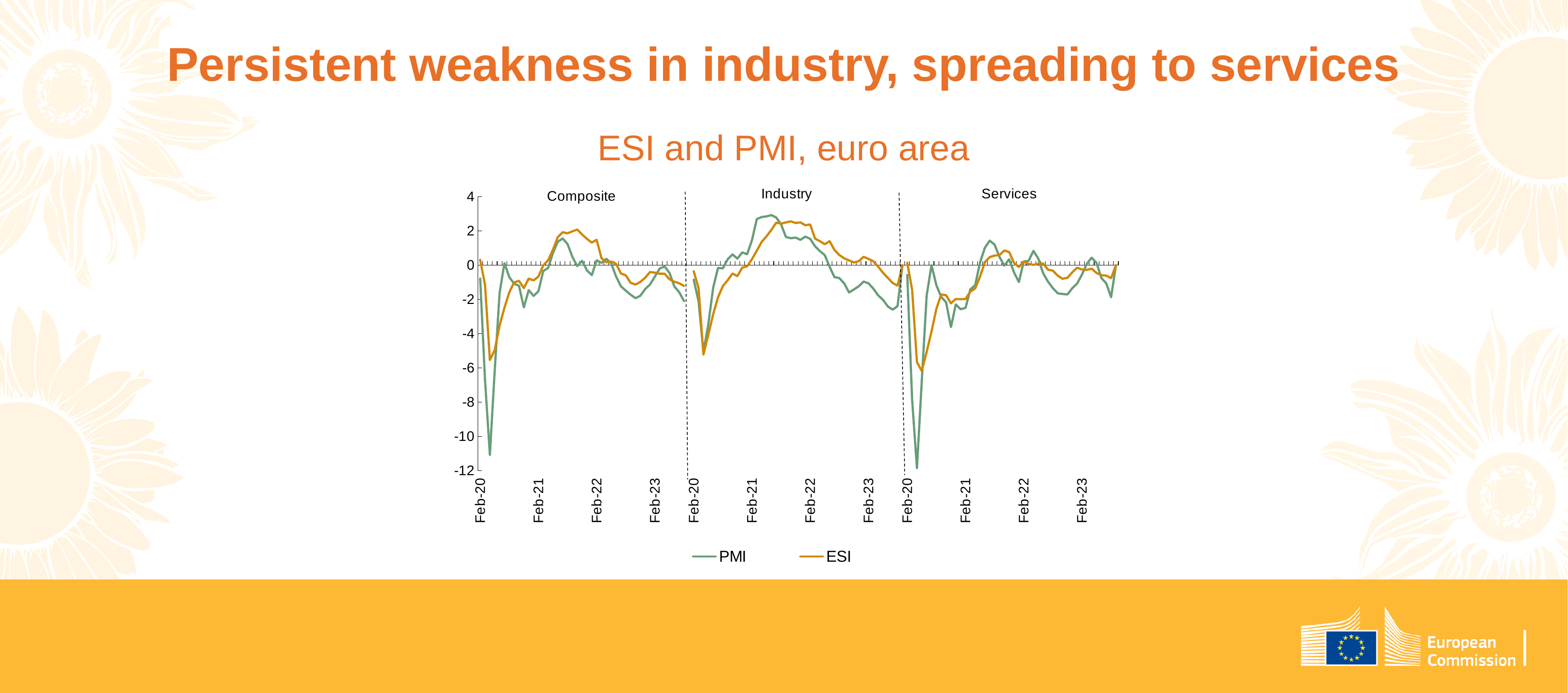

Persistent weakness in industry, spreading to services
ESI and PMI, euro area

### Chart

| Category | PMI | ESI | Industry | Industry | Services | Services |
|---|---|---|---|---|---|---|
| Feb-20 | -0.780092001764061 | 0.3138855458131512 | None | None | None | None |
|  | -6.7306138309415715 | -1.1456216984993624 | None | None | None | None |
|  | -11.090216441299283 | -5.549975418061903 | None | None | None | None |
|  | -6.133420914314415 | -4.955839725686898 | None | None | None | None |
|  | -1.6214990162193401 | -3.5221644679993838 | None | None | None | None |
|  | 0.12100869749507696 | -2.488885002999374 | None | None | None | None |
|  | -0.6969459682235283 | -1.5847654711243653 | None | None | None | None |
|  | -1.0811518581603825 | -1.0035457720618597 | None | None | None | None |
|  | -1.2048223809249516 | -0.9131338188743604 | None | None | None | None |
|  | -2.468689906597388 | -1.339361598186864 | None | None | None | None |
|  | -1.45374726818428 | -0.7839738857493592 | None | None | None | None |
|  | -1.7976270014255173 | -0.8873018322493598 | None | None | None | None |
| Feb-21 | -1.5243257851840692 | -0.6677299459368573 | None | None | None | None |
|  | -0.33935450405526785 | -0.009014286999351858 | None | None | None | None |
|  | -0.16283324321461914 | 0.2880535591881524 | None | None | None | None |
|  | 0.7213977409526863 | 0.9080212381881579 | None | None | None | None |
|  | 1.373633897030212 | 1.6442328570006652 | None | None | None | None |
|  | 1.5610379747619534 | 1.9283847098756666 | None | None | None | None |
|  | 1.2406163385662552 | 1.863804743313166 | None | None | None | None |
|  | 0.4855218677092069 | 1.9800486831256676 | None | None | None | None |
|  | -0.053031216027136875 | 2.0833766296256684 | None | None | None | None |
|  | 0.25713257066945283 | 1.7992247767506653 | None | None | None | None |
|  | -0.3010527898009163 | 1.5409049105006627 | None | None | None | None |
|  | -0.5818451815072592 | 1.3213330241881622 | None | None | None | None |
| Feb-22 | 0.2843653497461053 | 1.4892409372506634 | None | None | None | None |
|  | 0.13355572585301148 | 0.4042974990006524 | None | None | None | None |
|  | 0.3729952097721427 | 0.1718096193756506 | None | None | None | None |
|  | 0.1024146334236361 | 0.21055759931315057 | None | None | None | None |
|  | -0.6608360371907568 | 0.08139766618814936 | None | None | None | None |
|  | -1.235524416639256 | -0.4869060395618549 | None | None | None | None |
|  | -1.4873935565689977 | -0.5902339860618574 | None | None | None | None |
|  | -1.7213133103096578 | -1.0293777586868604 | None | None | None | None |
|  | -1.9293678797520257 | -1.132705705186861 | None | None | None | None |
|  | -1.7877644280240454 | -0.977713785436861 | None | None | None | None |
|  | -1.396623257686711 | -0.732309912499358 | None | None | None | None |
|  | -1.123357121629502 | -0.3964940863743555 | None | None | None | None |
| Feb-23 | -0.660120099414436 | -0.4352420663118555 | None | None | None | None |
|  | -0.19059215169633248 | -0.4998220328743561 | None | None | None | None |
|  | -0.07549518012117691 | -0.4998220328743561 | None | None | None | None |
|  | -0.4480836330556941 | -0.8227218656868592 | None | None | None | None |
|  | -1.2408111738704164 | -0.9647977921243598 | None | None | None | None |
|  | -1.5751167158676924 | -1.055209745311861 | None | None | None | None |
|  | -2.0945545024847916 | -1.2102016650618628 | None | None | None | None |
|  | None | None | None | None | None | None |
| Feb-20 | None | None | -0.8472305764180015 | -0.35102887476227174 | None | None |
|  | None | None | -2.1253057559618154 | -1.341727739124745 | None | None |
|  | None | None | -5.071321167600707 | -5.229470252304754 | None | None |
|  | None | None | -3.463827297298292 | -4.073654910548535 | None | None |
|  | None | None | -1.3268445519921155 | -2.8728078022303856 | None | None |
|  | None | None | -0.15767795909317023 | -1.8821089378679123 | None | None |
|  | None | None | -0.18395183711931523 | -1.22164302829293 | None | None |
|  | None | None | 0.3497622316490464 | -0.876399484651462 | None | None |
|  | None | None | 0.6290808483085824 | -0.4861241744480635 | None | None |
|  | None | None | 0.3840215772975129 | -0.6362300629878322 | None | None |
|  | None | None | 0.7494872770234904 | -0.14088063080659557 | None | None |
|  | None | None | 0.6435976935755099 | -0.06582768653671124 | None | None |
| Feb-21 | None | None | 1.4596838607408895 | 0.354468801374641 | None | None |
|  | None | None | 2.6960683823830944 | 0.8498182335558776 | None | None |
|  | None | None | 2.8149229048921134 | 1.3601782545910912 | None | None |
|  | None | None | 2.8528910097011684 | 1.6904112093785821 | None | None |
|  | None | None | 2.929429140903989 | 2.0656759307280037 | None | None |
|  | None | None | 2.789665788822727 | 2.485972418639356 | None | None |
|  | None | None | 2.3905793778931383 | 2.4259300632234484 | None | None |
|  | None | None | 1.6496808448385727 | 2.500983007493333 | None | None |
|  | None | None | 1.5781364487218696 | 2.5610253629092403 | None | None |
|  | None | None | 1.6125928540208652 | 2.4709618297853795 | None | None |
|  | None | None | 1.4827426073261456 | 2.500983007493333 | None | None |
|  | None | None | 1.673067233328777 | 2.335866530099587 | None | None |
| Feb-22 | None | None | 1.5424699571989937 | 2.3808982966615178 | None | None |
|  | None | None | 1.1052981610975783 | 1.5553159096927902 | None | None |
|  | None | None | 0.8256915469894875 | 1.4052100211530216 | None | None |
|  | None | None | 0.5918091188788157 | 1.2250829549052993 | None | None |
|  | None | None | -0.08817831283494244 | 1.4052100211530216 | None | None |
|  | None | None | -0.6990870705650488 | 0.8948500001178082 | None | None |
|  | None | None | -0.7512194155935432 | 0.5946382230382709 | None | None |
|  | None | None | -1.0592594548553138 | 0.39950056793657157 | None | None |
|  | None | None | -1.5939475364639597 | 0.27941585710475664 | None | None |
|  | None | None | -1.4195268824298302 | 0.15933114627294173 | None | None |
|  | None | None | -1.2334198642150822 | 0.23438409054282605 | None | None |
|  | None | None | -0.9577960428348251 | 0.4895641010604328 | None | None |
| Feb-23 | None | None | -1.0565301744081312 | 0.36947939022861787 | None | None |
|  | None | None | -1.3634876921821593 | 0.23438409054282605 | None | None |
|  | None | None | -1.7645033850660152 | -0.08083827539068812 | None | None |
|  | None | None | -2.022528212396744 | -0.4410924078861329 | None | None |
|  | None | None | -2.4111779359908567 | -0.7413041849656702 | None | None |
|  | None | None | -2.5987984328813734 | -1.0415159620452077 | None | None |
|  | None | None | -2.393872106690516 | -1.1916218505849765 | None | None |
|  | None | None | None | None | None | None |
| Feb-20 | None | None | None | None | -0.5731804582905616 | 0.1455650150964948 |
|  | None | None | None | None | -7.857941310607291 | -1.4340475759090188 |
|  | None | None | None | None | -11.866270895967205 | -5.6689598597704265 |
|  | None | None | None | None | -6.726372804788698 | -6.182576223717005 |
|  | None | None | None | None | -1.7756021118302705 | -5.068125622700845 |
|  | None | None | None | None | 0.008024033264564068 | -3.8761480233531262 |
|  | None | None | None | None | -1.1697699213275425 | -2.548498176925179 |
|  | None | None | None | None | -1.8541041557449471 | -1.71508294486092 |
|  | None | None | None | None | -2.1630669264892197 | -1.7538464440266996 |
|  | None | None | None | None | -3.6190182327712557 | -2.2286993088074984 |
|  | None | None | None | None | -2.295473183517112 | -1.9767365642299317 |
|  | None | None | None | None | -2.5734602712552017 | -1.9864274390213768 |
| Feb-21 | None | None | None | None | -2.496050811956431 | -1.9767365642299317 |
|  | None | None | None | None | -1.4135899281781412 | -1.5406471986149126 |
|  | None | None | None | None | -1.162837734255614 | -1.3565205775774598 |
|  | None | None | None | None | 0.15963874208780984 | -0.6684684673848742 |
|  | None | None | None | None | 1.0220506403158454 | 0.1843285142622743 |
|  | None | None | None | None | 1.4362993890468243 | 0.4750547580056206 |
|  | None | None | None | None | 1.201804712590039 | 0.5622726311286242 |
|  | None | None | None | None | 0.4825467736014181 | 0.5913452555029589 |
|  | None | None | None | None | -0.029296844485282664 | 0.8626897496634154 |
|  | None | None | None | None | 0.3471478358789503 | 0.7657810017489667 |
|  | None | None | None | None | -0.4242604208798484 | 0.13587414030504996 |
|  | None | None | None | None | -0.9854004038570807 | -0.10639772948107178 |
| Feb-22 | None | None | None | None | 0.21939101954745038 | 0.22309201342805382 |
|  | None | None | None | None | 0.2547053092105578 | 0.07772889155638078 |
|  | None | None | None | None | 0.8344442733928211 | 0.019583642807711597 |
|  | None | None | None | None | 0.38854964095404065 | 0.08741976634782561 |
|  | None | None | None | None | -0.46884650940325634 | 0.09711064113927045 |
|  | None | None | None | None | -0.9638099303965321 | -0.26145172614418966 |
|  | None | None | None | None | -1.3407618293830266 | -0.3195969748928588 |
|  | None | None | None | None | -1.642895469267824 | -0.6103232186362049 |
|  | None | None | None | None | -1.6841409767028006 | -0.7944498396736575 |
|  | None | None | None | None | -1.7095886250880827 | -0.7363045909249883 |
|  | None | None | None | None | -1.3440952184132215 | -0.4165057228073075 |
|  | None | None | None | None | -1.073246694064085 | -0.1451612286468513 |
| Feb-23 | None | None | None | None | -0.5466286023058325 | -0.25176085135274484 |